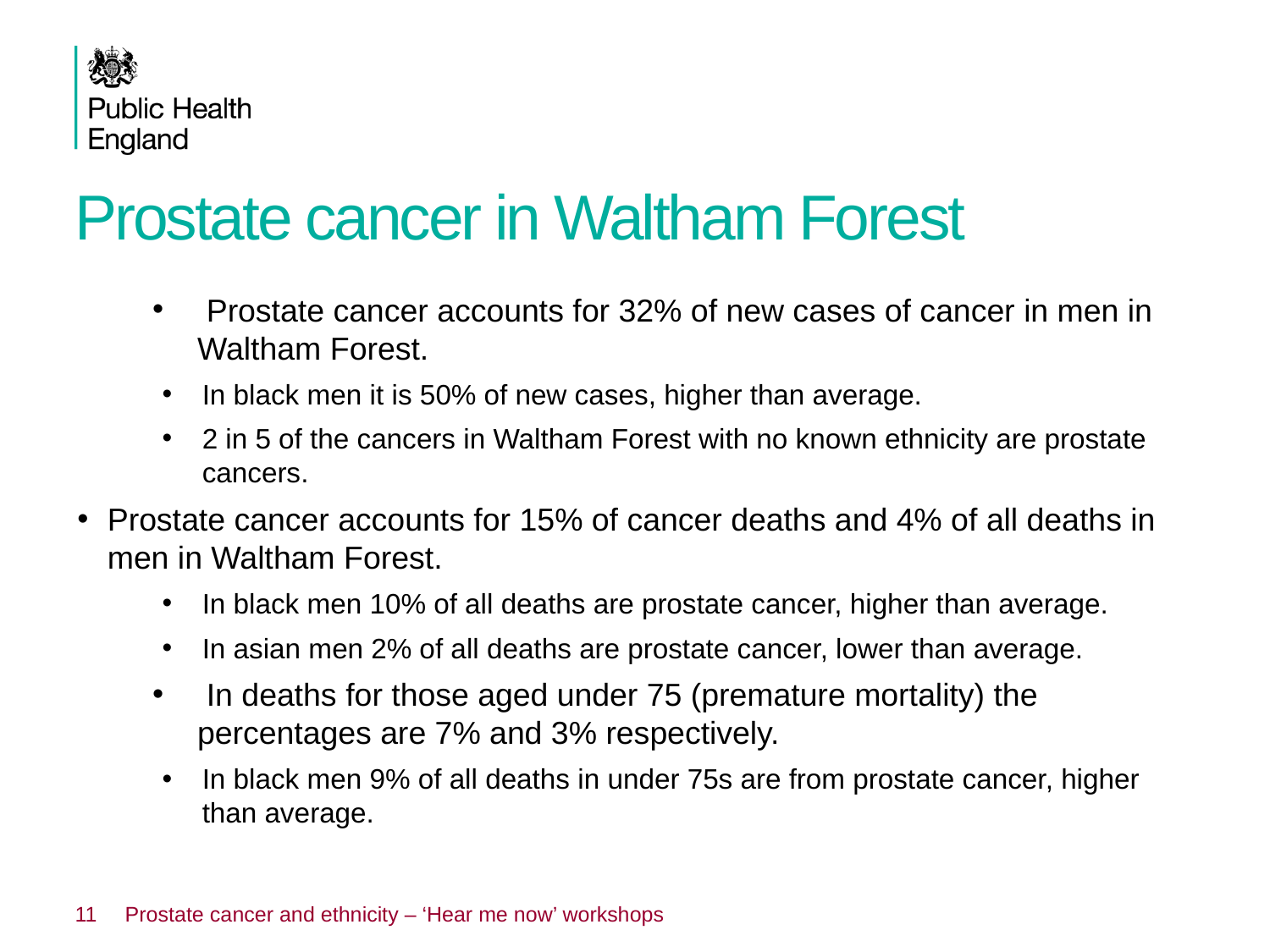

# Prostate cancer in Waltham Forest
 Prostate cancer accounts for 32% of new cases of cancer in men in Waltham Forest.
In black men it is 50% of new cases, higher than average.
2 in 5 of the cancers in Waltham Forest with no known ethnicity are prostate cancers.
Prostate cancer accounts for 15% of cancer deaths and 4% of all deaths in men in Waltham Forest.
In black men 10% of all deaths are prostate cancer, higher than average.
In asian men 2% of all deaths are prostate cancer, lower than average.
 In deaths for those aged under 75 (premature mortality) the percentages are 7% and 3% respectively.
In black men 9% of all deaths in under 75s are from prostate cancer, higher than average.

11
Prostate cancer and ethnicity – ‘Hear me now’ workshops